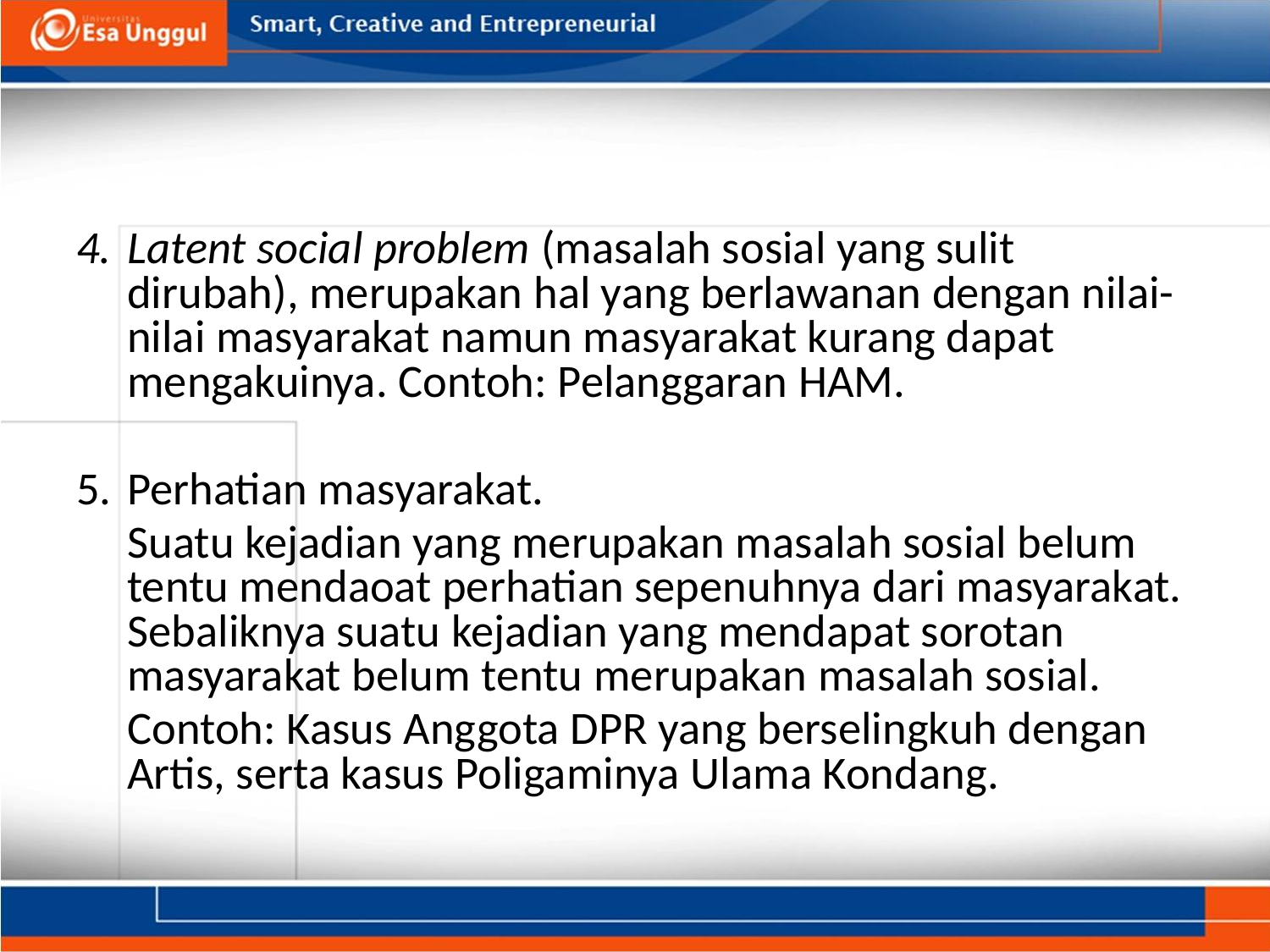

#
Latent social problem (masalah sosial yang sulit dirubah), merupakan hal yang berlawanan dengan nilai-nilai masyarakat namun masyarakat kurang dapat mengakuinya. Contoh: Pelanggaran HAM.

Perhatian masyarakat.
	Suatu kejadian yang merupakan masalah sosial belum tentu mendaoat perhatian sepenuhnya dari masyarakat. Sebaliknya suatu kejadian yang mendapat sorotan masyarakat belum tentu merupakan masalah sosial.
	Contoh: Kasus Anggota DPR yang berselingkuh dengan Artis, serta kasus Poligaminya Ulama Kondang.